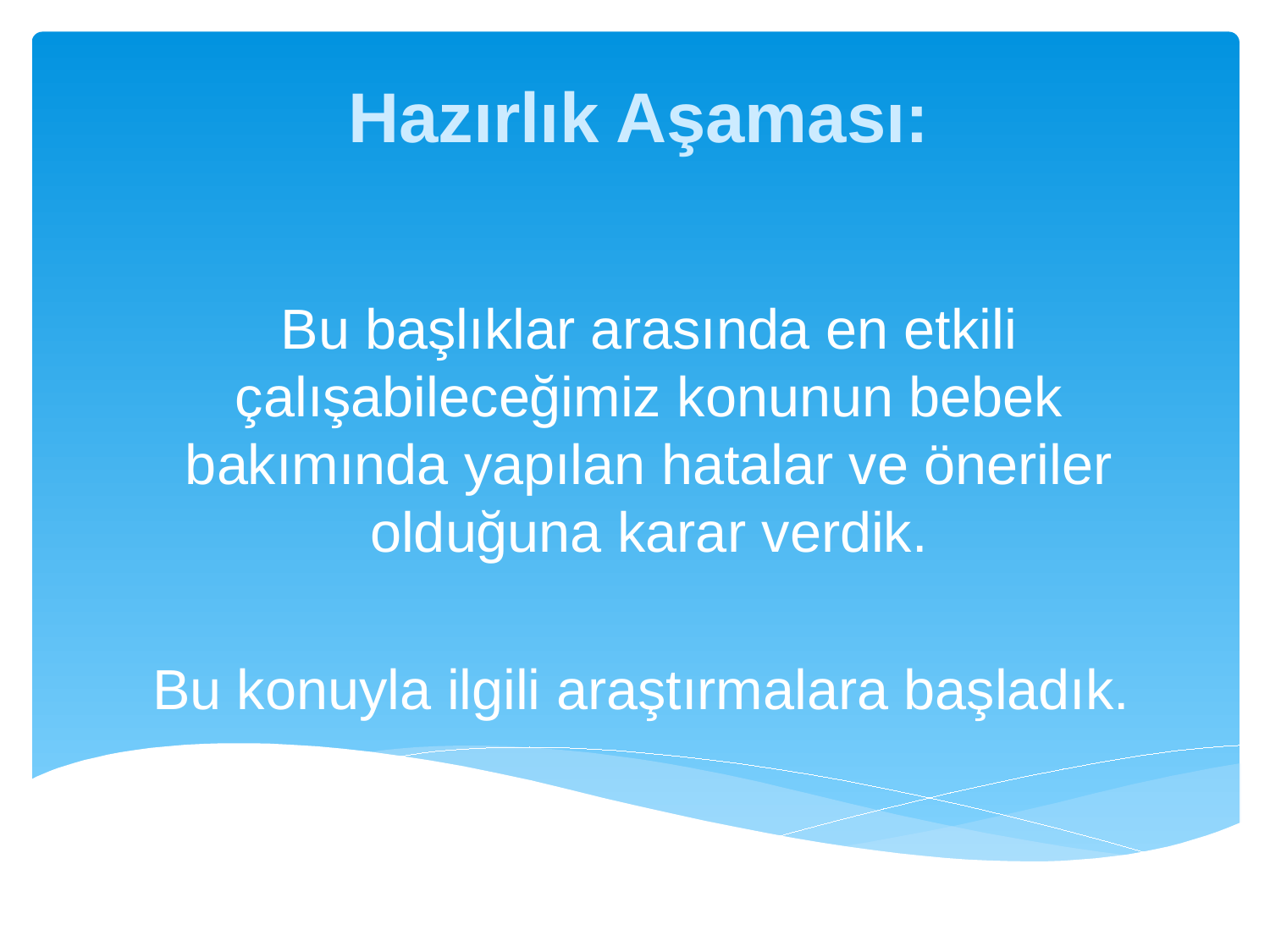

# Hazırlık Aşaması:
Bu başlıklar arasında en etkili çalışabileceğimiz konunun bebek bakımında yapılan hatalar ve öneriler olduğuna karar verdik.

Bu konuyla ilgili araştırmalara başladık.